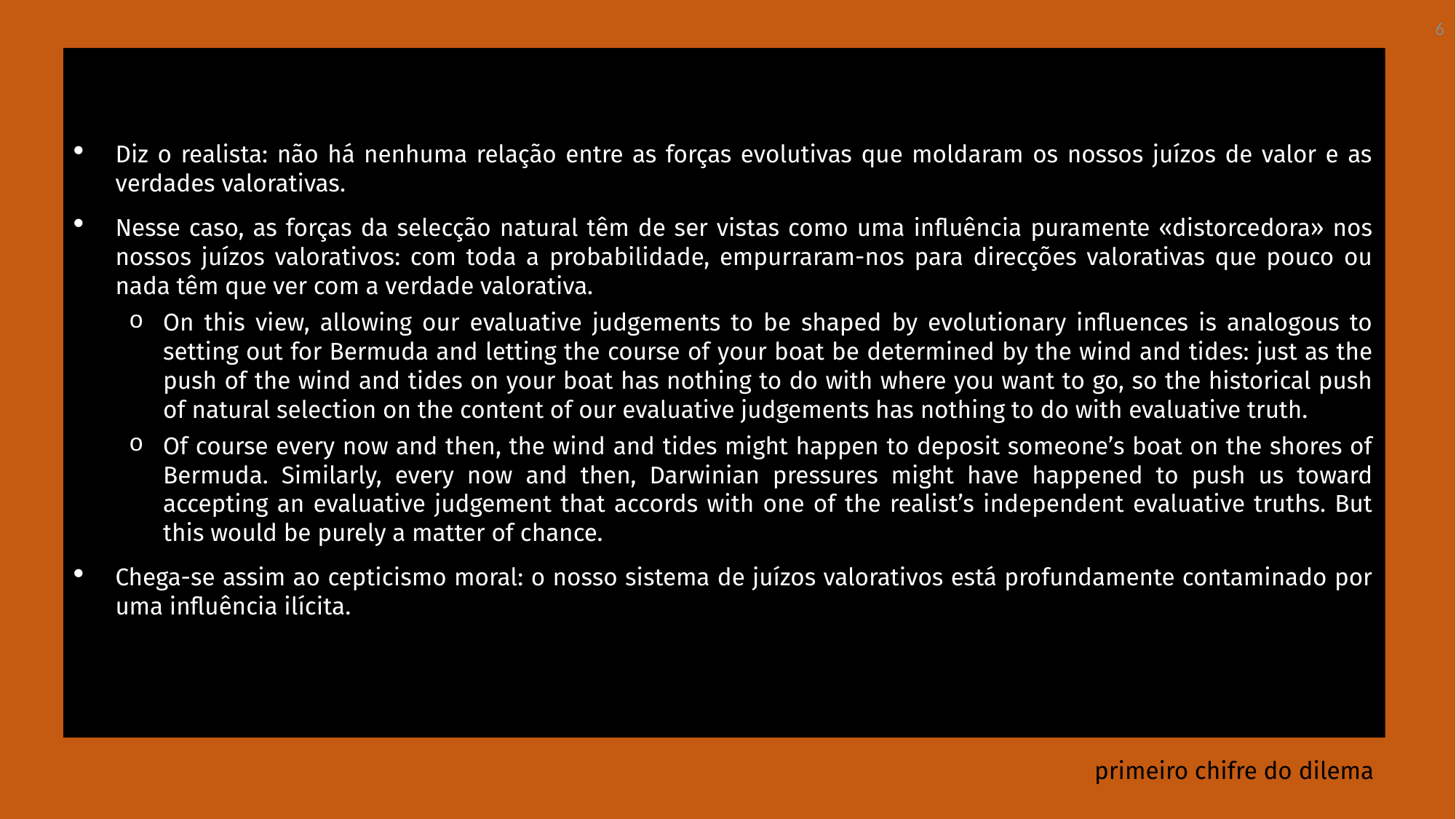

6

Diz o realista: não há nenhuma relação entre as forças evolutivas que moldaram os nossos juízos de valor e as verdades valorativas.
Nesse caso, as forças da selecção natural têm de ser vistas como uma influência puramente «distorcedora» nos nossos juízos valorativos: com toda a probabilidade, empurraram-nos para direcções valorativas que pouco ou nada têm que ver com a verdade valorativa.
On this view, allowing our evaluative judgements to be shaped by evolutionary influences is analogous to setting out for Bermuda and letting the course of your boat be determined by the wind and tides: just as the push of the wind and tides on your boat has nothing to do with where you want to go, so the historical push of natural selection on the content of our evaluative judgements has nothing to do with evaluative truth.
Of course every now and then, the wind and tides might happen to deposit someone’s boat on the shores of Bermuda. Similarly, every now and then, Darwinian pressures might have happened to push us toward accepting an evaluative judgement that accords with one of the realist’s independent evaluative truths. But this would be purely a matter of chance.
Chega-se assim ao cepticismo moral: o nosso sistema de juízos valorativos está profundamente contaminado por uma influência ilícita.

# primeiro chifre do dilema